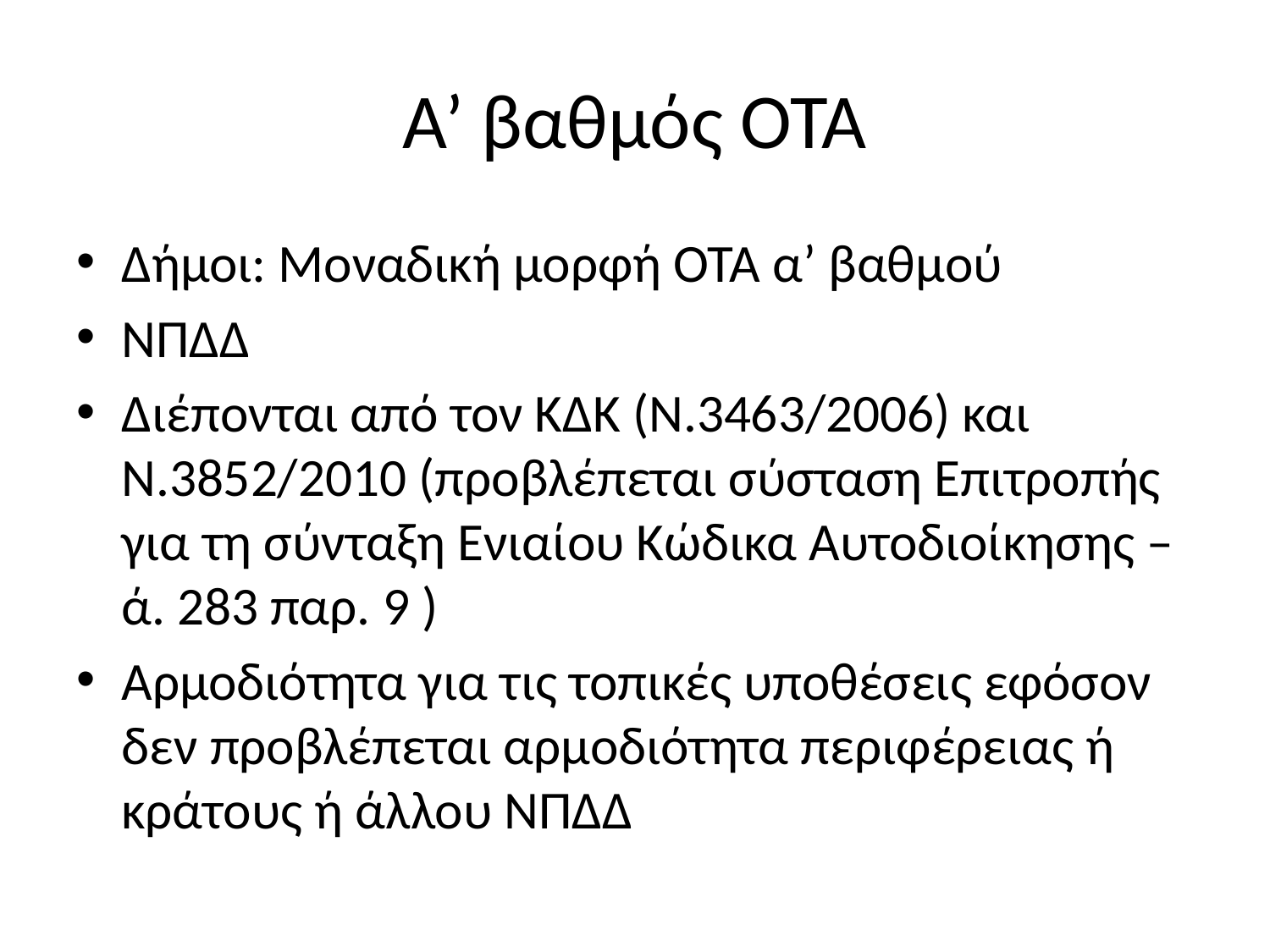

# Α’ βαθμός ΟΤΑ
Δήμοι: Μοναδική μορφή ΟΤΑ α’ βαθμού
ΝΠΔΔ
Διέπονται από τον ΚΔΚ (Ν.3463/2006) και Ν.3852/2010 (προβλέπεται σύσταση Επιτροπής για τη σύνταξη Ενιαίου Κώδικα Αυτοδιοίκησης – ά. 283 παρ. 9 )
Αρμοδιότητα για τις τοπικές υποθέσεις εφόσον δεν προβλέπεται αρμοδιότητα περιφέρειας ή κράτους ή άλλου ΝΠΔΔ